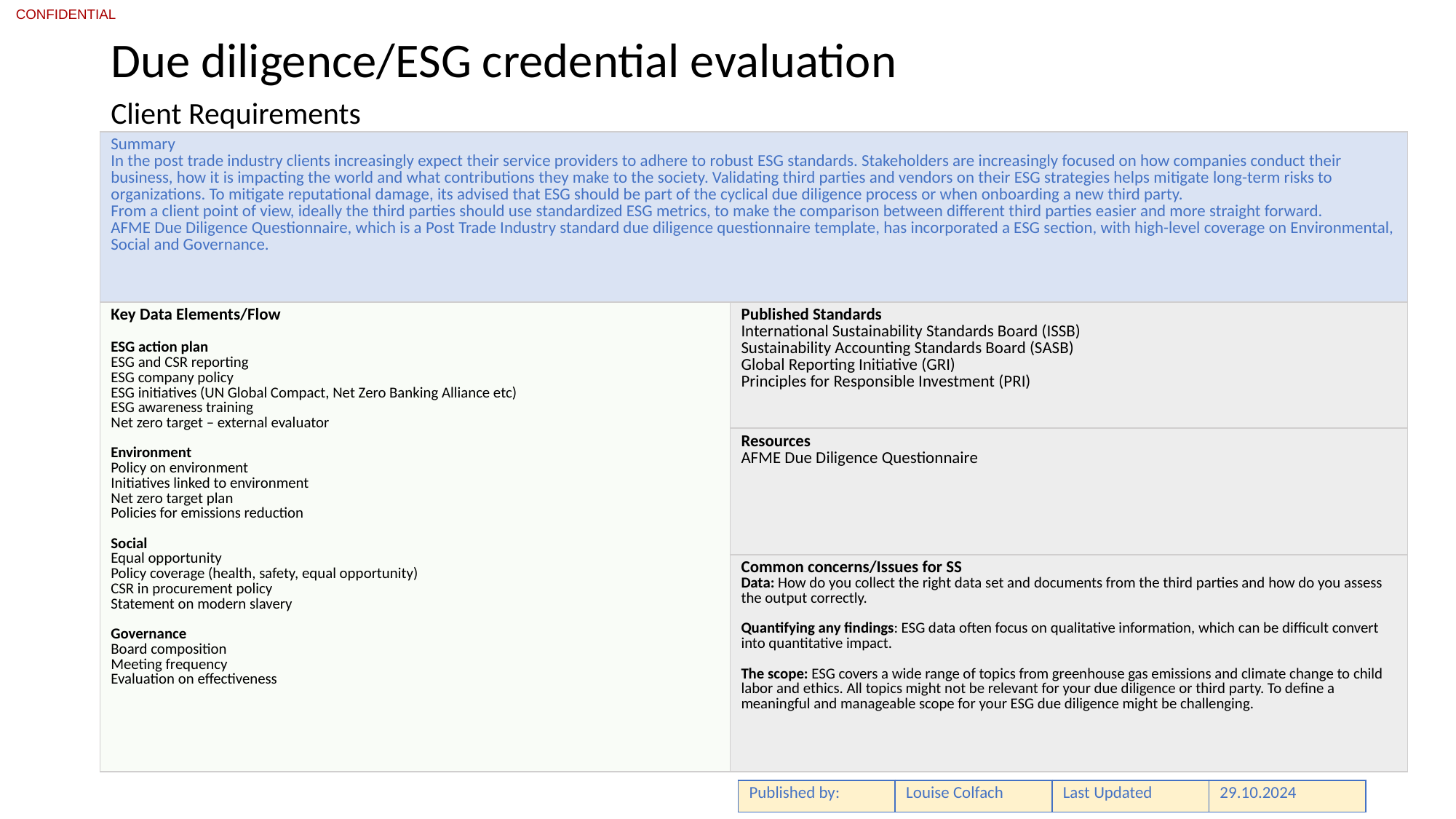

# Due diligence/ESG credential evaluation
Client Requirements
| Summary In the post trade industry clients increasingly expect their service providers to adhere to robust ESG standards. Stakeholders are increasingly focused on how companies conduct their business, how it is impacting the world and what contributions they make to the society. Validating third parties and vendors on their ESG strategies helps mitigate long-term risks to organizations. To mitigate reputational damage, its advised that ESG should be part of the cyclical due diligence process or when onboarding a new third party. From a client point of view, ideally the third parties should use standardized ESG metrics, to make the comparison between different third parties easier and more straight forward. AFME Due Diligence Questionnaire, which is a Post Trade Industry standard due diligence questionnaire template, has incorporated a ESG section, with high-level coverage on Environmental, Social and Governance. |  |
| --- | --- |
| Key Data Elements/Flow ESG action plan ESG and CSR reporting ESG company policy ESG initiatives (UN Global Compact, Net Zero Banking Alliance etc) ESG awareness training Net zero target – external evaluator Environment Policy on environment Initiatives linked to environment Net zero target plan Policies for emissions reduction Social Equal opportunity Policy coverage (health, safety, equal opportunity) CSR in procurement policy Statement on modern slavery Governance Board composition Meeting frequency Evaluation on effectiveness | Published Standards International Sustainability Standards Board (ISSB) Sustainability Accounting Standards Board (SASB) Global Reporting Initiative (GRI) Principles for Responsible Investment (PRI) |
|  | Resources AFME Due Diligence Questionnaire |
|  | Common concerns/Issues for SS Data: How do you collect the right data set and documents from the third parties and how do you assess the output correctly. Quantifying any findings: ESG data often focus on qualitative information, which can be difficult convert into quantitative impact. The scope: ESG covers a wide range of topics from greenhouse gas emissions and climate change to child labor and ethics. All topics might not be relevant for your due diligence or third party. To define a meaningful and manageable scope for your ESG due diligence might be challenging. |
| Published by: | Louise Colfach | Last Updated | 29.10.2024 |
| --- | --- | --- | --- |